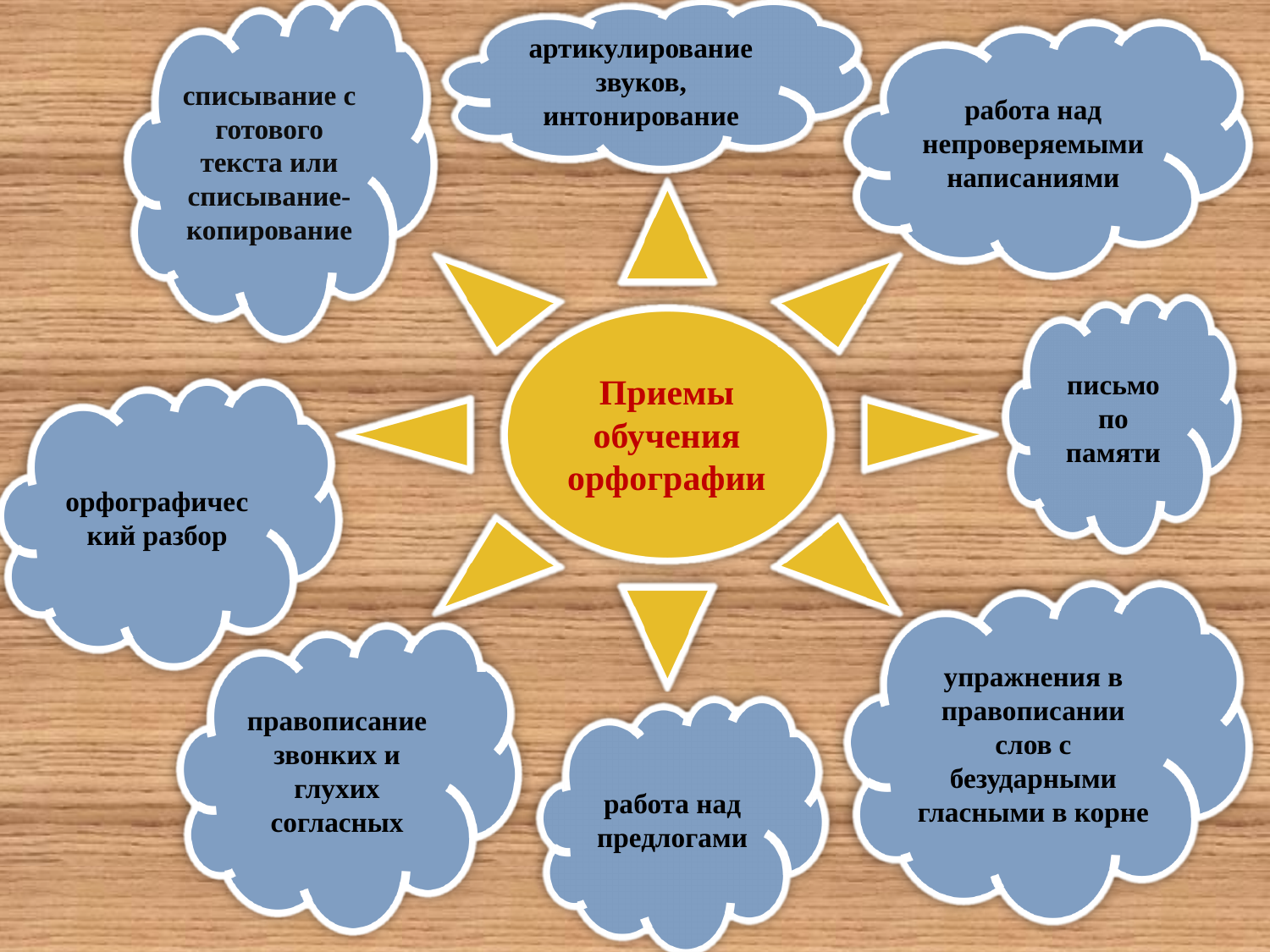

списывание с готового текста или списывание-копирование
артикулирование звуков, интонирование
#
работа над непроверяемыми написаниями
Приемы обучения орфографии

письмо по памяти
орфографический разбор
упражнения в правописании слов с безударными гласными в корне
правописание звонких и глухих согласных
работа над предлогами